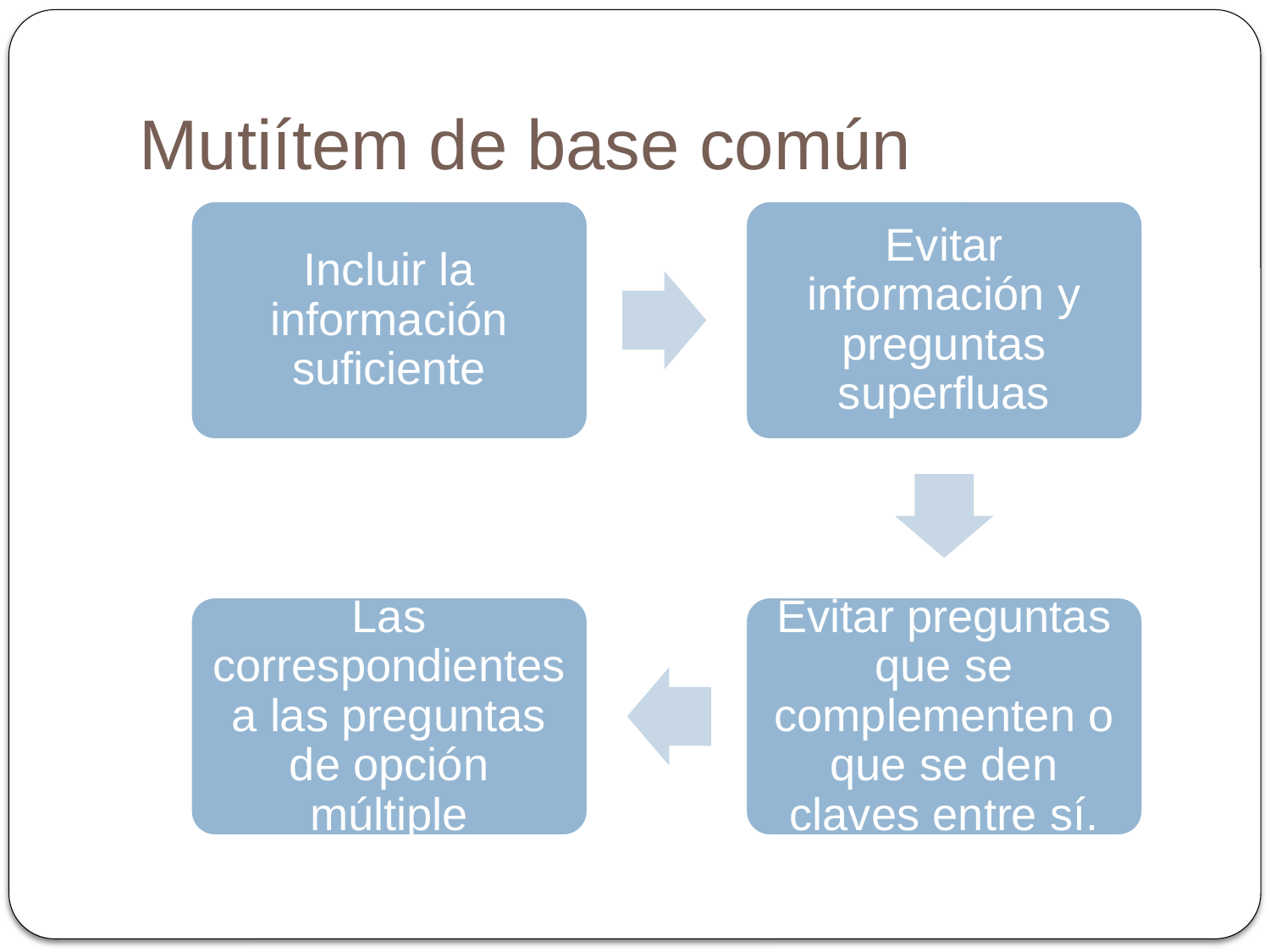

# Mutiítem de base común
Incluir la información suficiente

Evitar información y preguntas superfluas

Evitar preguntas que se complementen o que se den claves entre sí.

Las correspondientes a las preguntas de opción múltiple